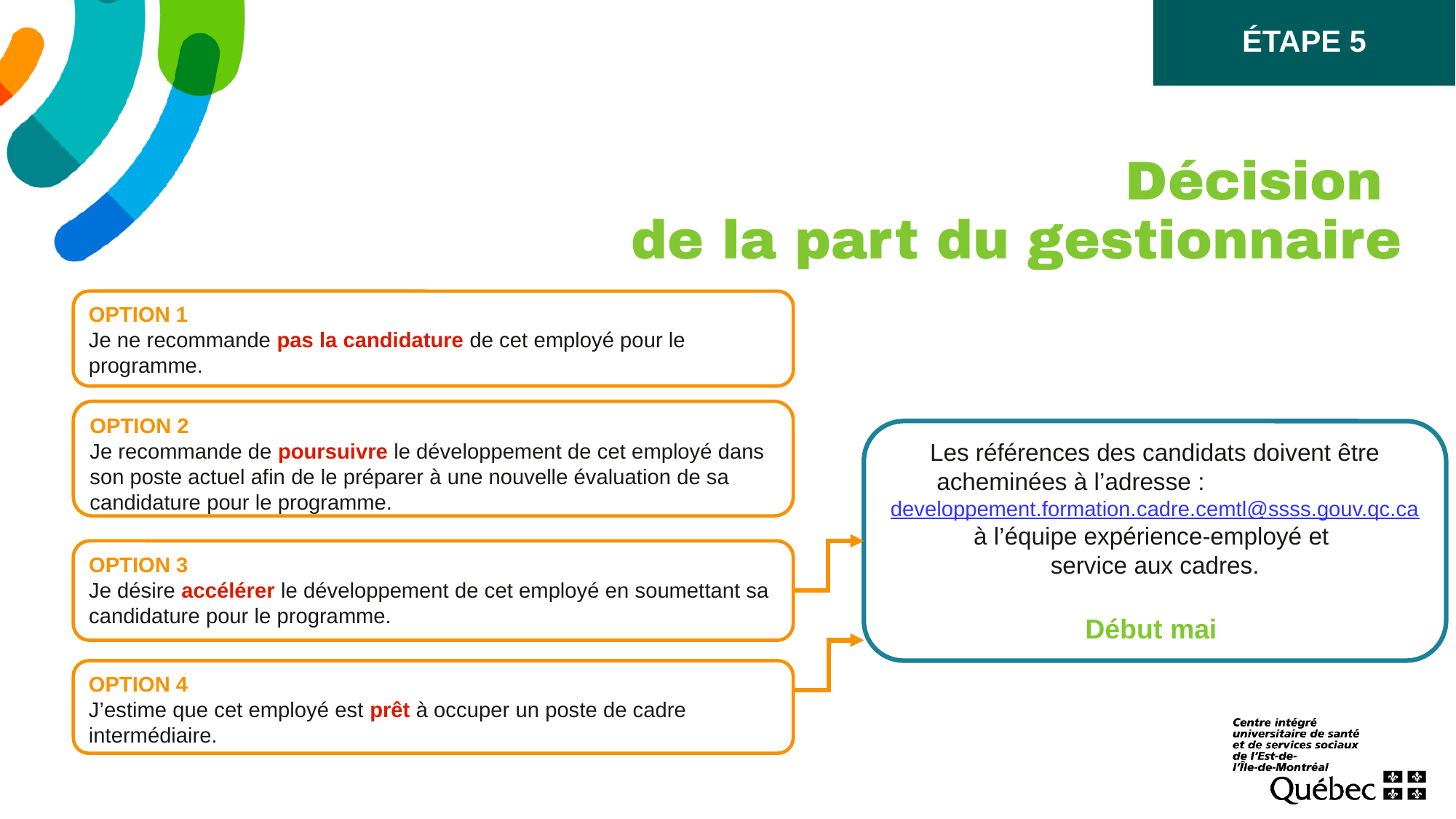

Étape 5
Décision
de la part du gestionnaire
Option 1
Je ne recommande pas la candidature de cet employé pour le programme.
Option 2
Je recommande de poursuivre le développement de cet employé dans son poste actuel afin de le préparer à une nouvelle évaluation de sa candidature pour le programme.
Les références des candidats doivent être acheminées à l’adresse :                         developpement.formation.cadre.cemtl@ssss.gouv.qc.ca
à l’équipe expérience-employé et
service aux cadres.

Début mai
Option 3
Je désire accélérer le développement de cet employé en soumettant sa candidature pour le programme.
Option 4
J’estime que cet employé est prêt à occuper un poste de cadre intermédiaire.